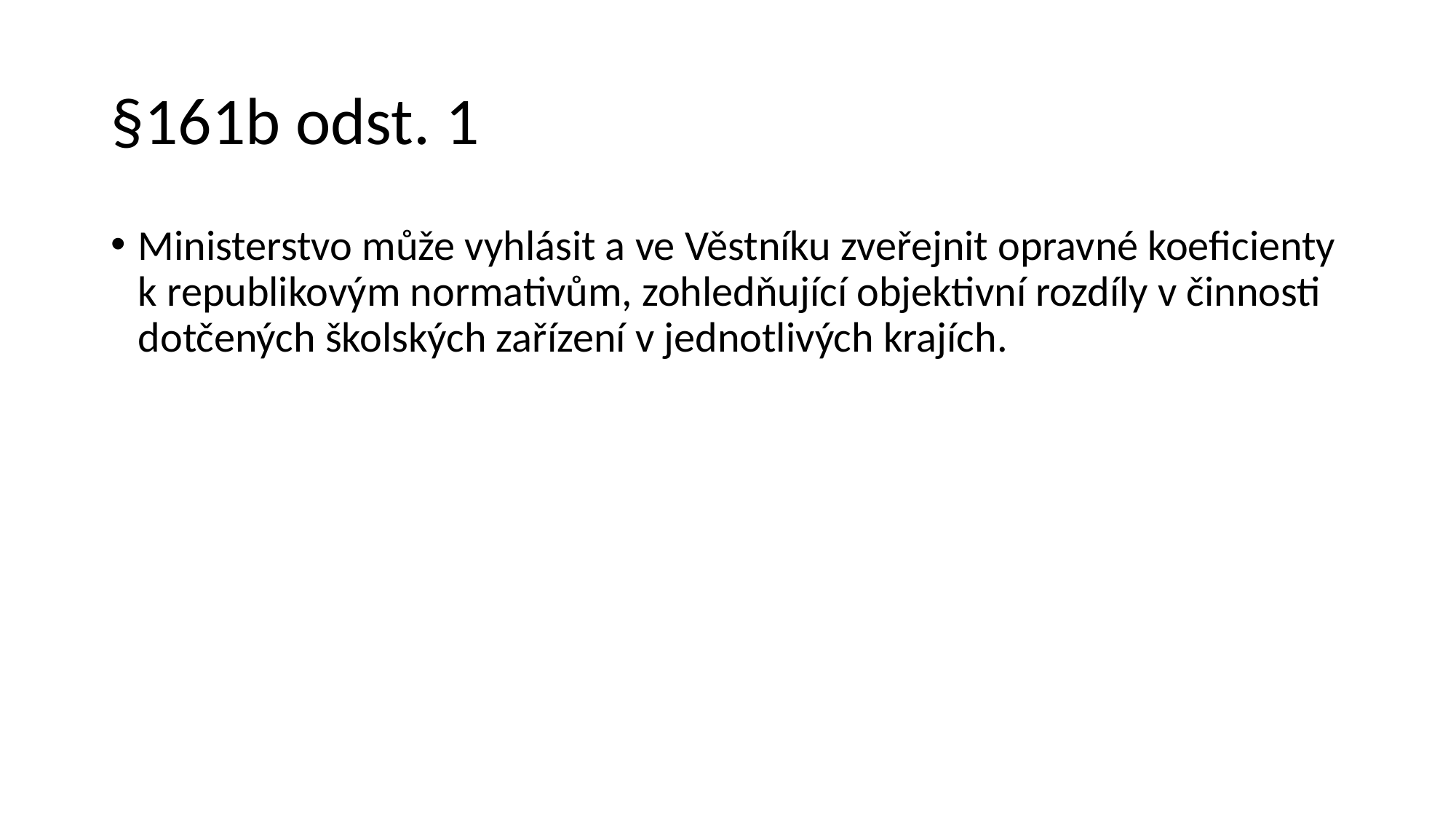

# §161b odst. 1
Ministerstvo může vyhlásit a ve Věstníku zveřejnit opravné koeficienty k republikovým normativům, zohledňující objektivní rozdíly v činnosti dotčených školských zařízení v jednotlivých krajích.